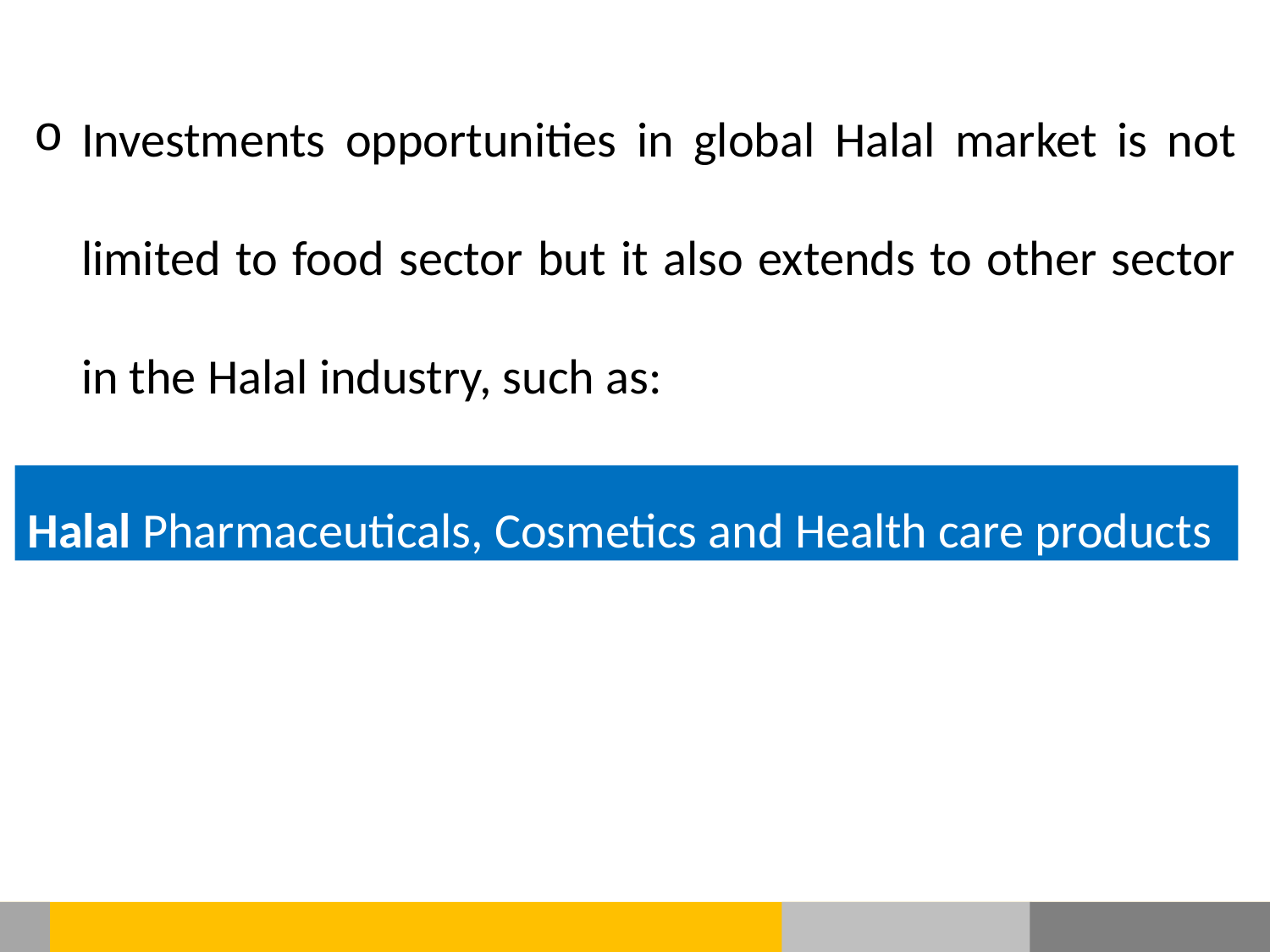

Investments opportunities in global Halal market is not limited to food sector but it also extends to other sector in the Halal industry, such as:
Halal Pharmaceuticals, Cosmetics and Health care products